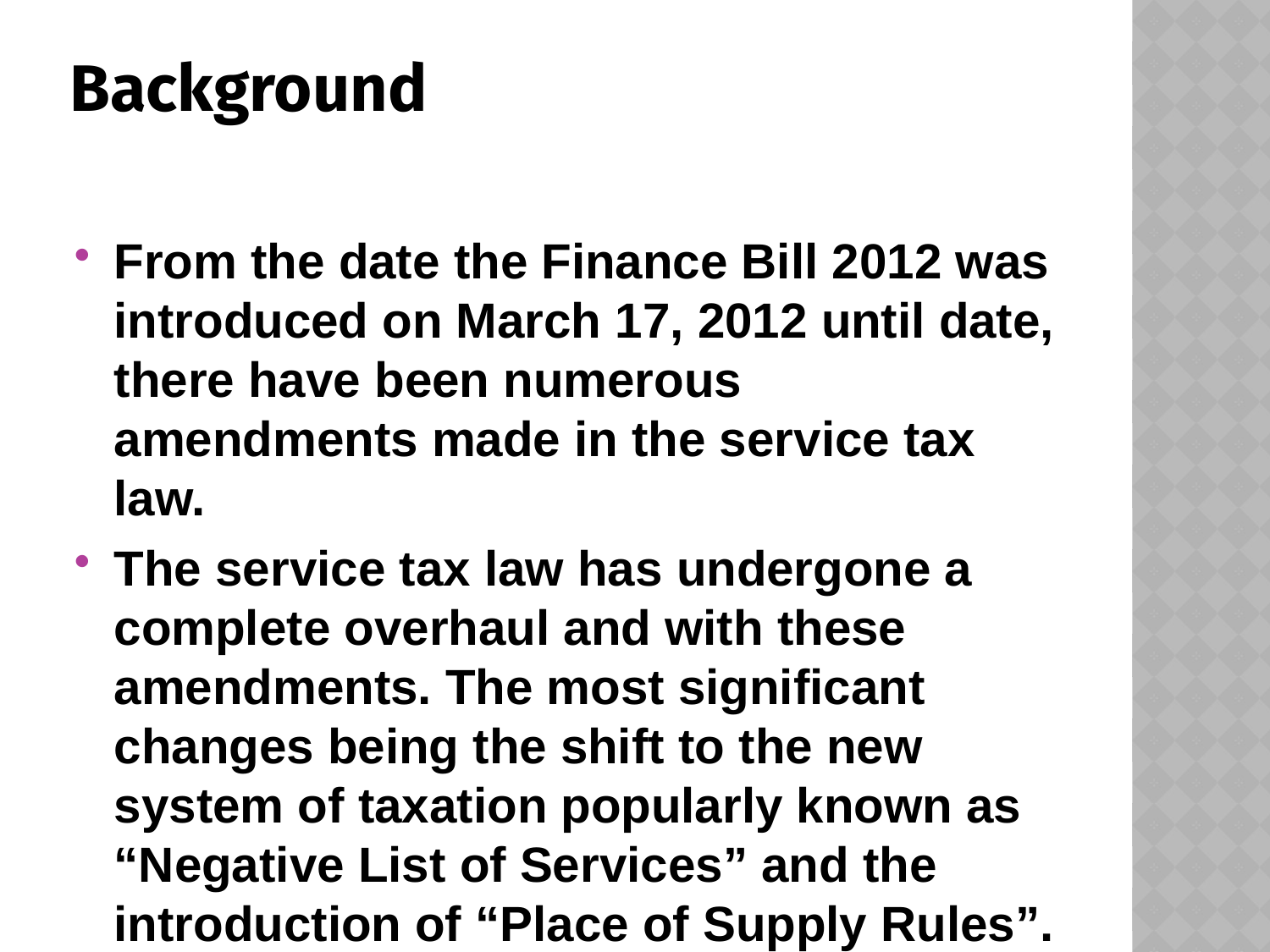

# Background
From the date the Finance Bill 2012 was introduced on March 17, 2012 until date, there have been numerous amendments made in the service tax law.
The service tax law has undergone a complete overhaul and with these amendments. The most significant changes being the shift to the new system of taxation popularly known as “Negative List of Services” and the introduction of “Place of Supply Rules”.
Besides these two changes, there are certain changes in the service tax rules, CENVAT credit rules and valuation rules.